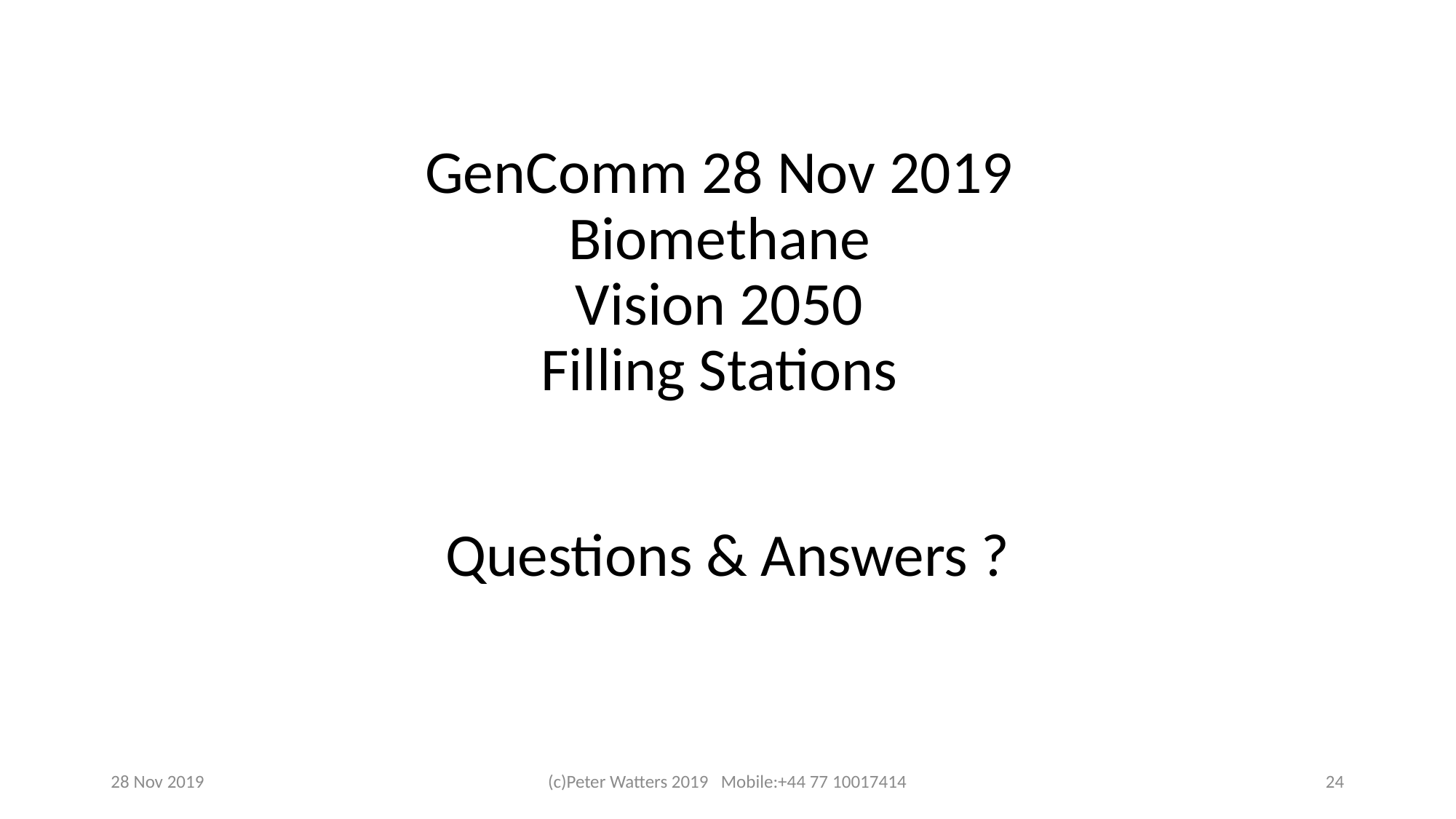

# GenComm 28 Nov 2019 Biomethane Vision 2050 Filling Stations

Questions & Answers ?
28 Nov 2019
(c)Peter Watters 2019   Mobile:+44 77 10017414
24